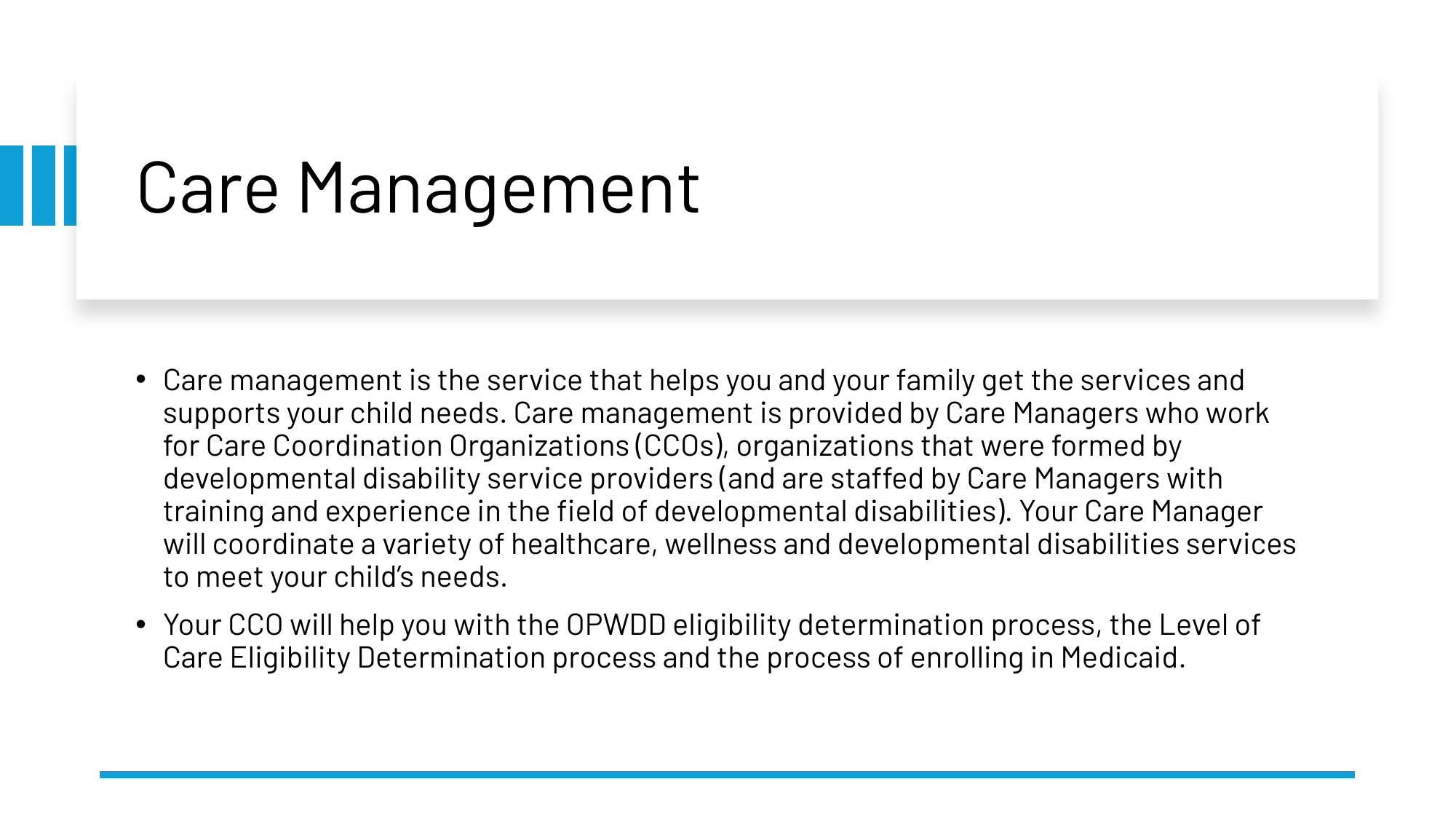

# Care Management

Care management is the service that helps you and your family get the services and supports your child needs. Care management is provided by Care Managers who work for Care Coordination Organizations (CCOs), organizations that were formed by developmental disability service providers (and are staffed by Care Managers with training and experience in the field of developmental disabilities). Your Care Manager will coordinate a variety of healthcare, wellness and developmental disabilities services to meet your child’s needs.
Your CCO will help you with the OPWDD eligibility determination process, the Level of Care Eligibility Determination process and the process of enrolling in Medicaid.